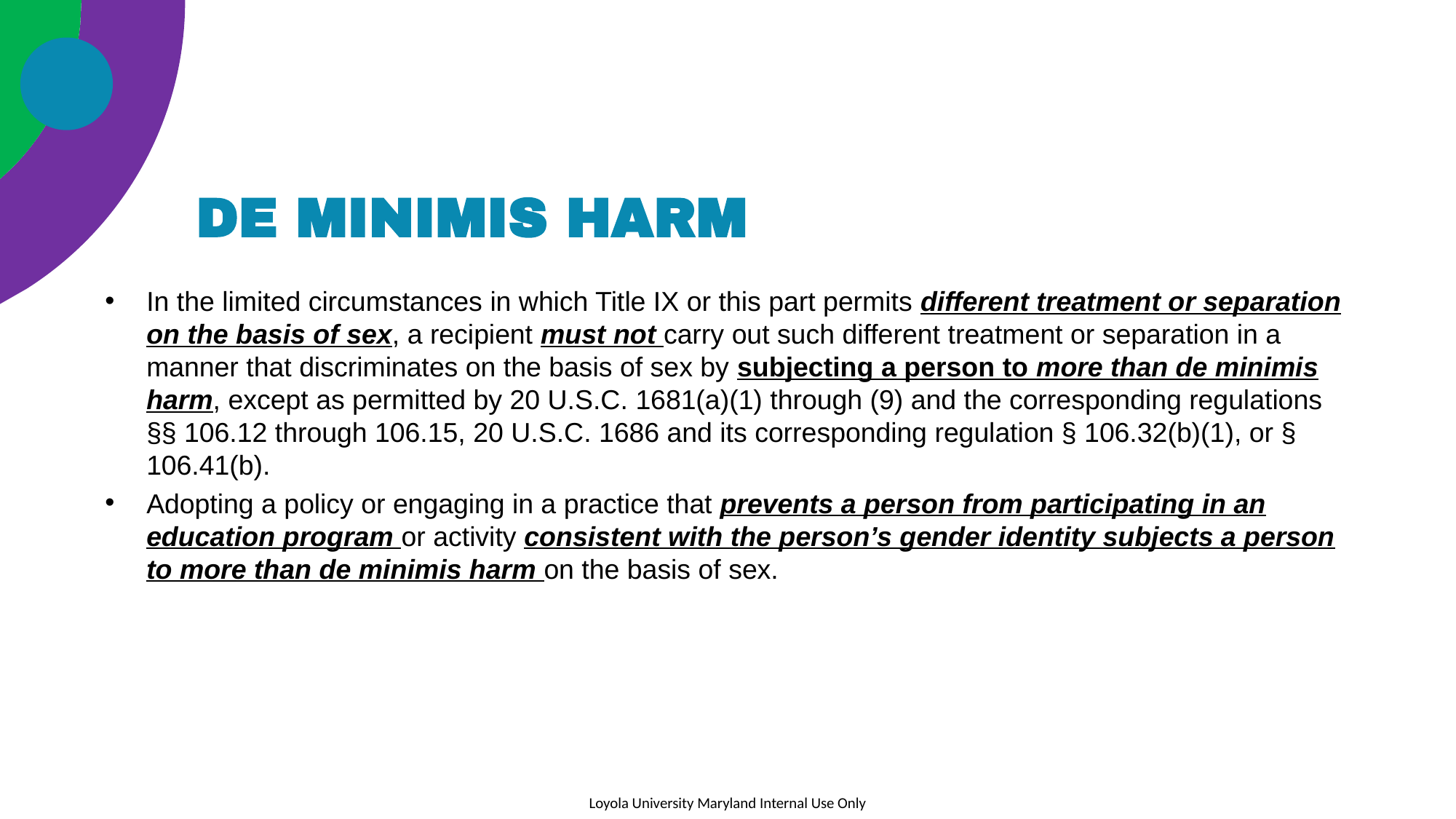

# De Minimis Harm
In the limited circumstances in which Title IX or this part permits different treatment or separation on the basis of sex, a recipient must not carry out such different treatment or separation in a manner that discriminates on the basis of sex by subjecting a person to more than de minimis harm, except as permitted by 20 U.S.C. 1681(a)(1) through (9) and the corresponding regulations §§ 106.12 through 106.15, 20 U.S.C. 1686 and its corresponding regulation § 106.32(b)(1), or § 106.41(b).
Adopting a policy or engaging in a practice that prevents a person from participating in an education program or activity consistent with the person’s gender identity subjects a person to more than de minimis harm on the basis of sex.